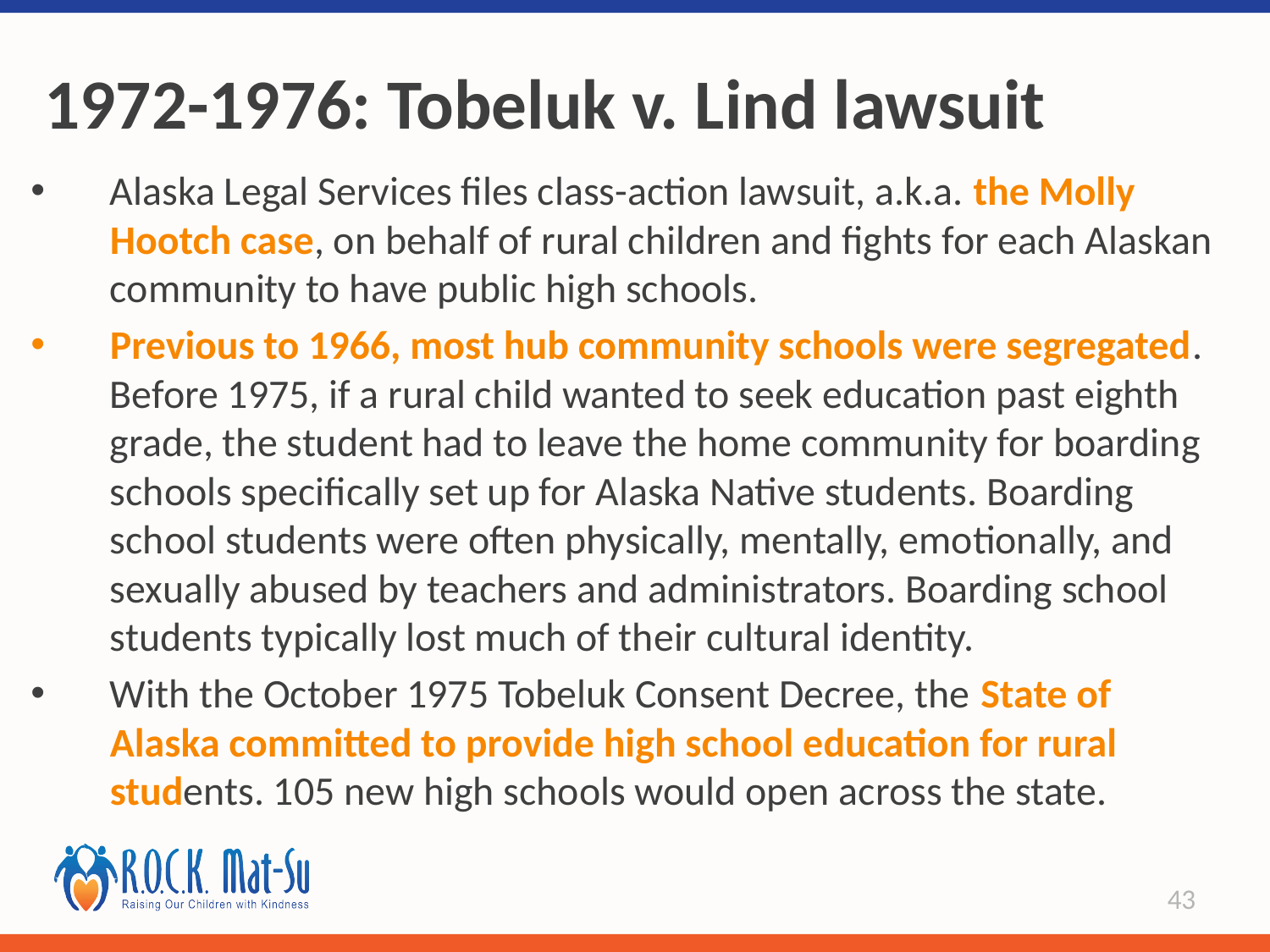

# 1972-1976: Tobeluk v. Lind lawsuit
Alaska Legal Services files class-action lawsuit, a.k.a. the Molly Hootch case, on behalf of rural children and fights for each Alaskan community to have public high schools.
Previous to 1966, most hub community schools were segregated. Before 1975, if a rural child wanted to seek education past eighth grade, the student had to leave the home community for boarding schools specifically set up for Alaska Native students. Boarding school students were often physically, mentally, emotionally, and sexually abused by teachers and administrators. Boarding school students typically lost much of their cultural identity.
With the October 1975 Tobeluk Consent Decree, the State of Alaska committed to provide high school education for rural students. 105 new high schools would open across the state.

43